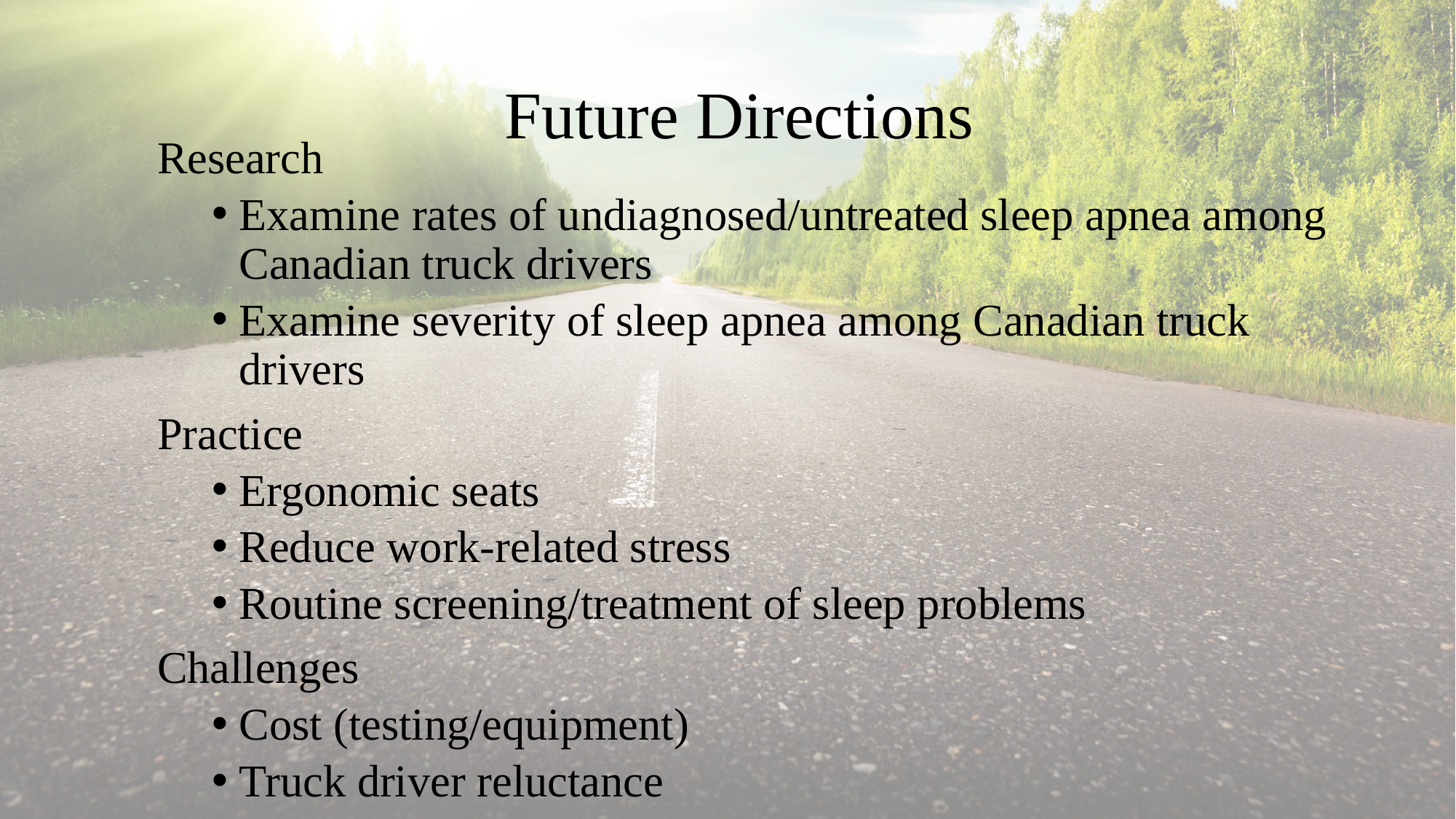

# Future Directions
Research
Examine rates of undiagnosed/untreated sleep apnea among Canadian truck drivers
Examine severity of sleep apnea among Canadian truck drivers
Practice
Ergonomic seats
Reduce work-related stress
Routine screening/treatment of sleep problems
Challenges
Cost (testing/equipment)
Truck driver reluctance